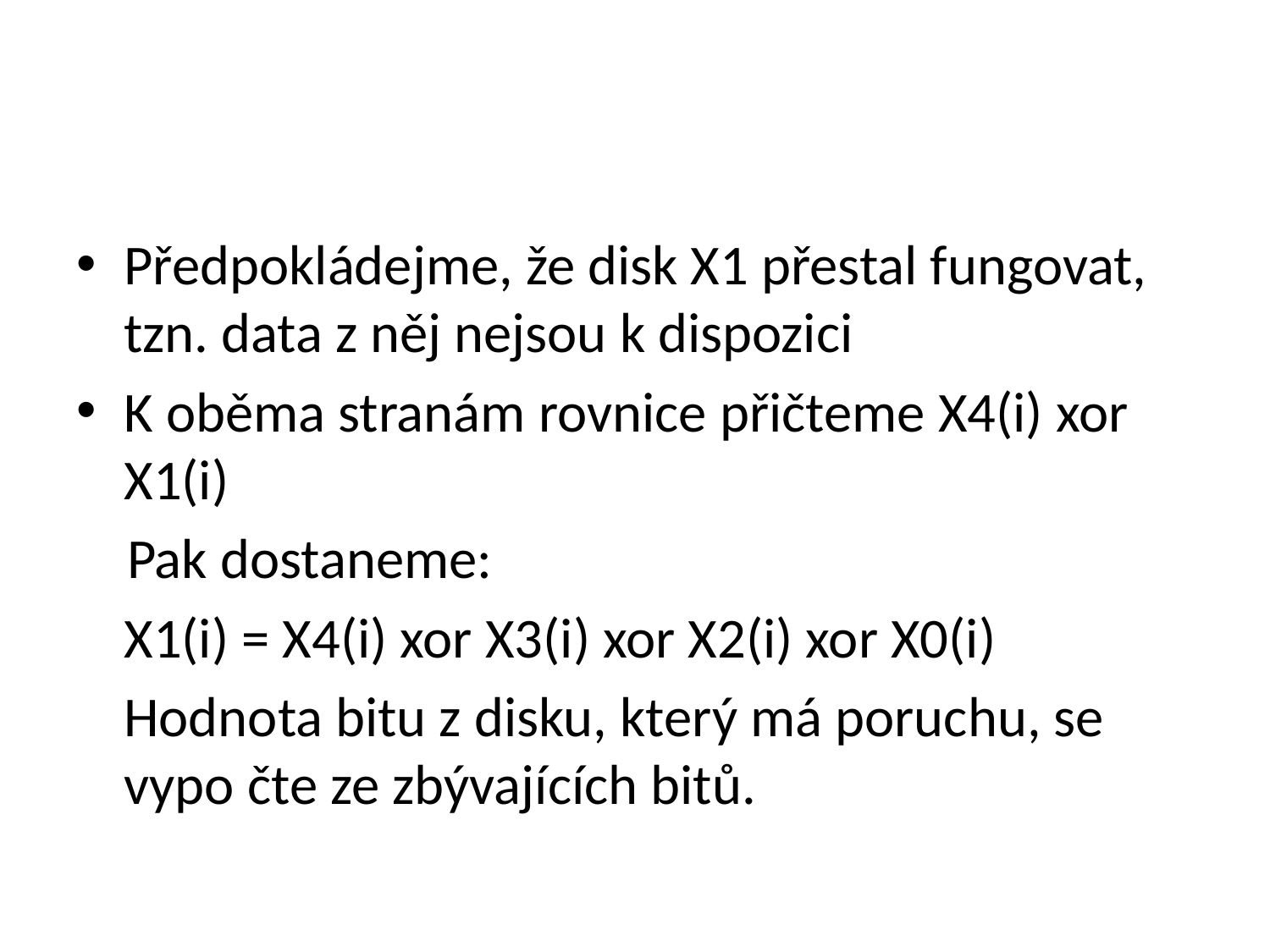

#
Předpokládejme, že disk X1 přestal fungovat, tzn. data z něj nejsou k dispozici
K oběma stranám rovnice přičteme X4(i) xor X1(i)
    Pak dostaneme:
	X1(i) = X4(i) xor X3(i) xor X2(i) xor X0(i)
	Hodnota bitu z disku, který má poruchu, se vypo čte ze zbývajících bitů.